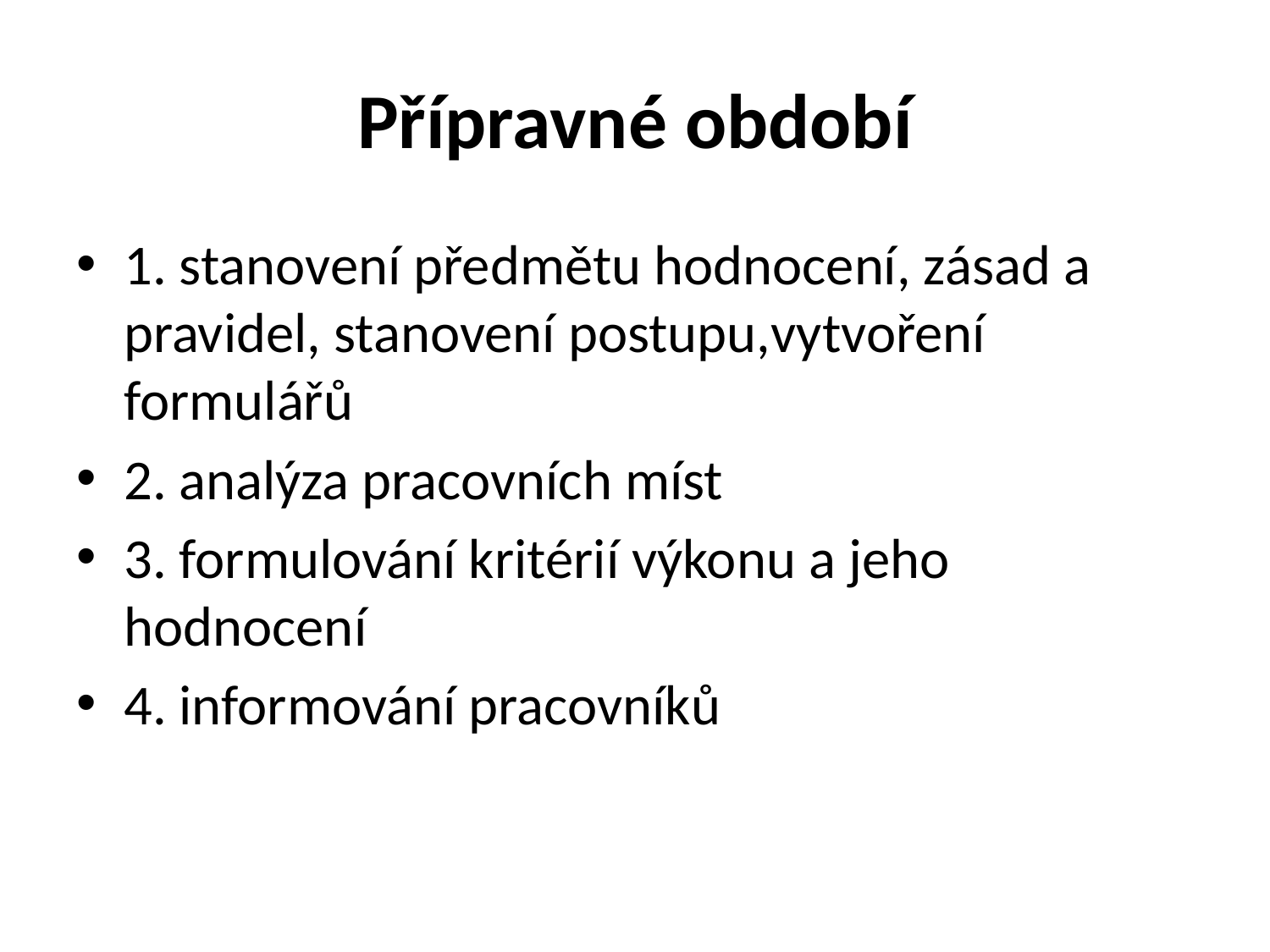

# Přípravné období
1. stanovení předmětu hodnocení, zásad a pravidel, stanovení postupu,vytvoření formulářů
2. analýza pracovních míst
3. formulování kritérií výkonu a jeho hodnocení
4. informování pracovníků